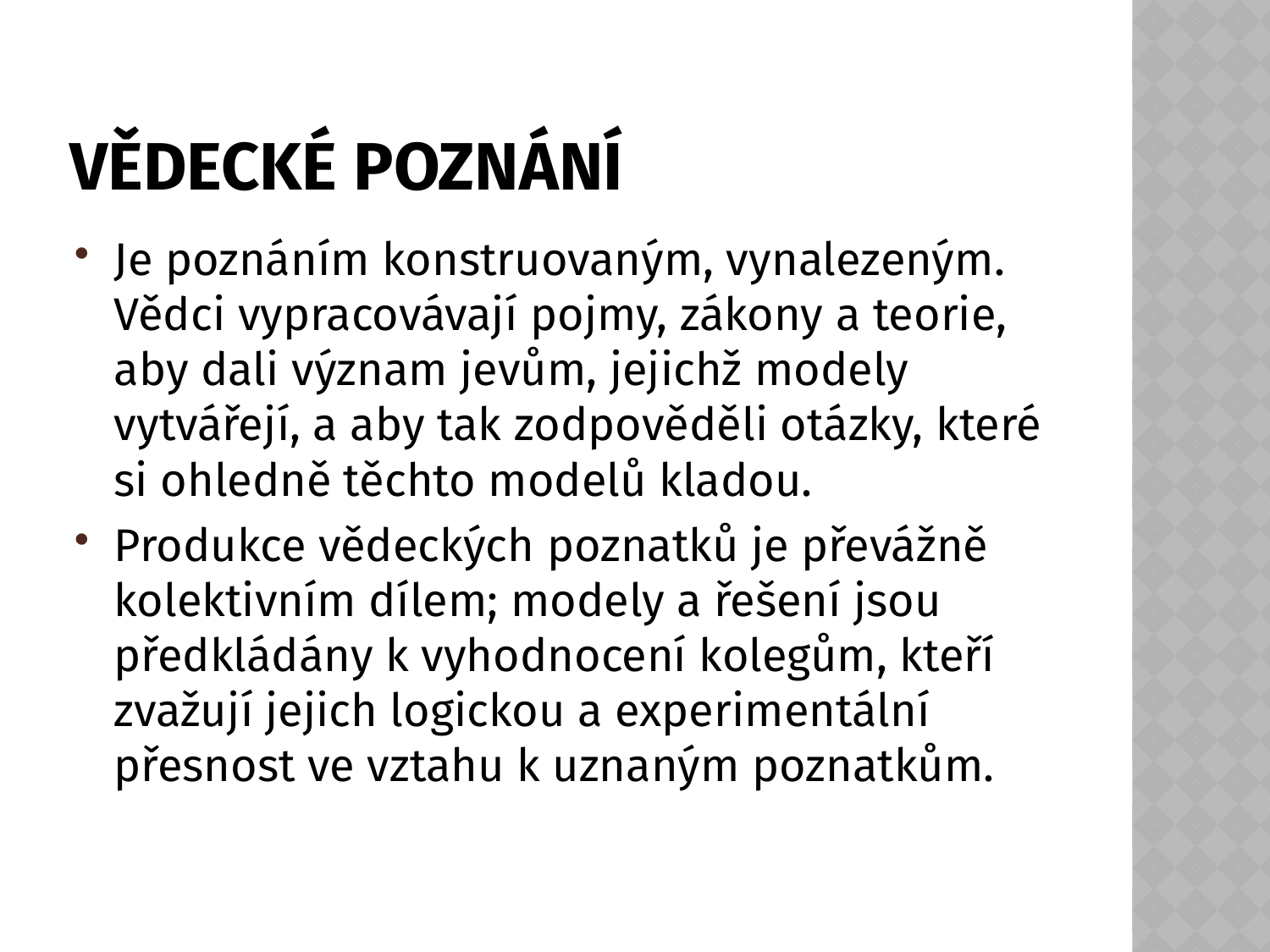

# Vědecké poznání
Je poznáním konstruovaným, vynalezeným. Vědci vypracovávají pojmy, zákony a teorie, aby dali význam jevům, jejichž modely vytvářejí, a aby tak zodpověděli otázky, které si ohledně těchto modelů kladou.
Produkce vědeckých poznatků je převážně kolektivním dílem; modely a řešení jsou předkládány k vyhodnocení kolegům, kteří zvažují jejich logickou a experimentální přesnost ve vztahu k uznaným poznatkům.